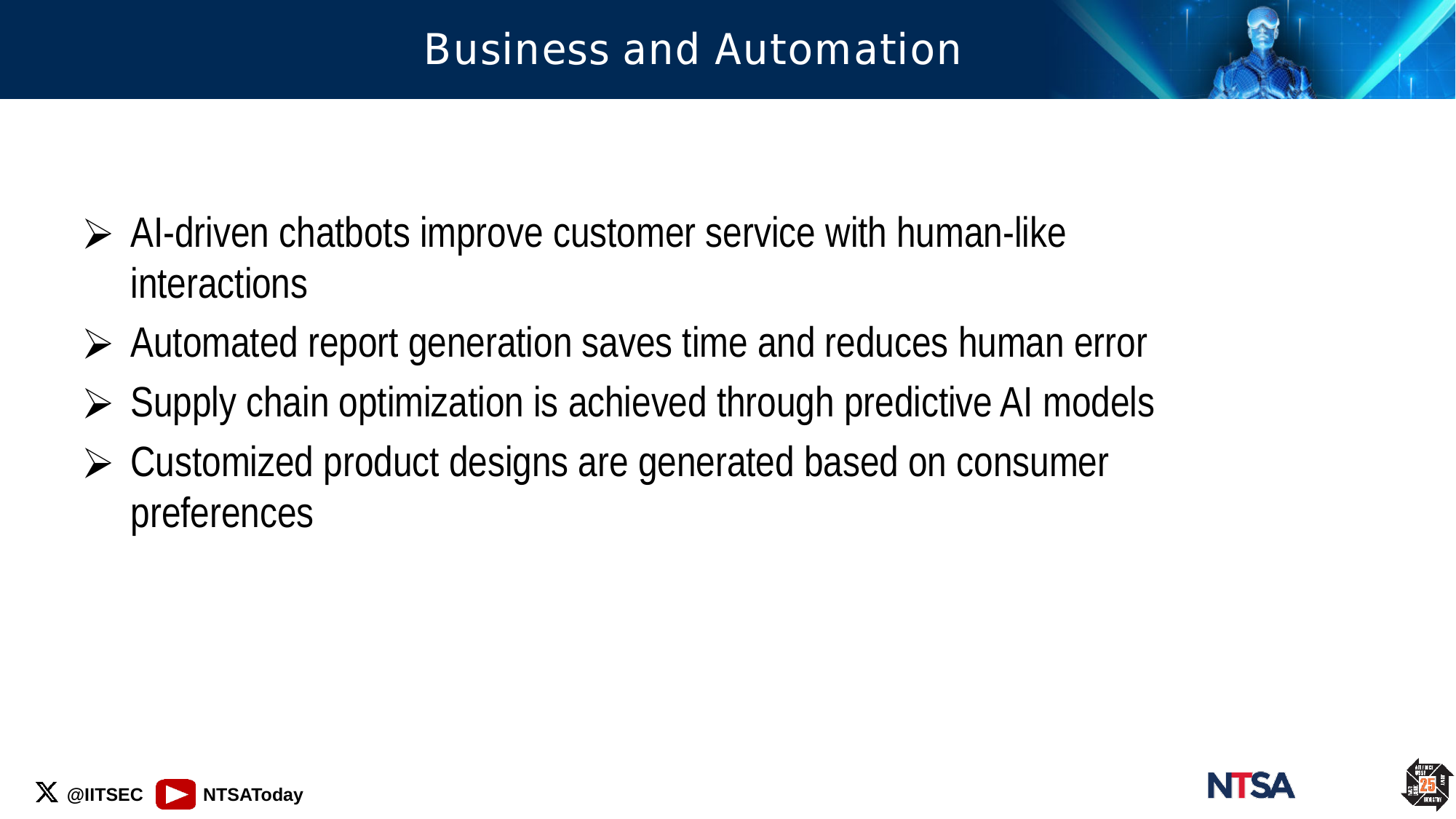

# Business and Automation
AI-driven chatbots improve customer service with human-like interactions
Automated report generation saves time and reduces human error
Supply chain optimization is achieved through predictive AI models
Customized product designs are generated based on consumer preferences